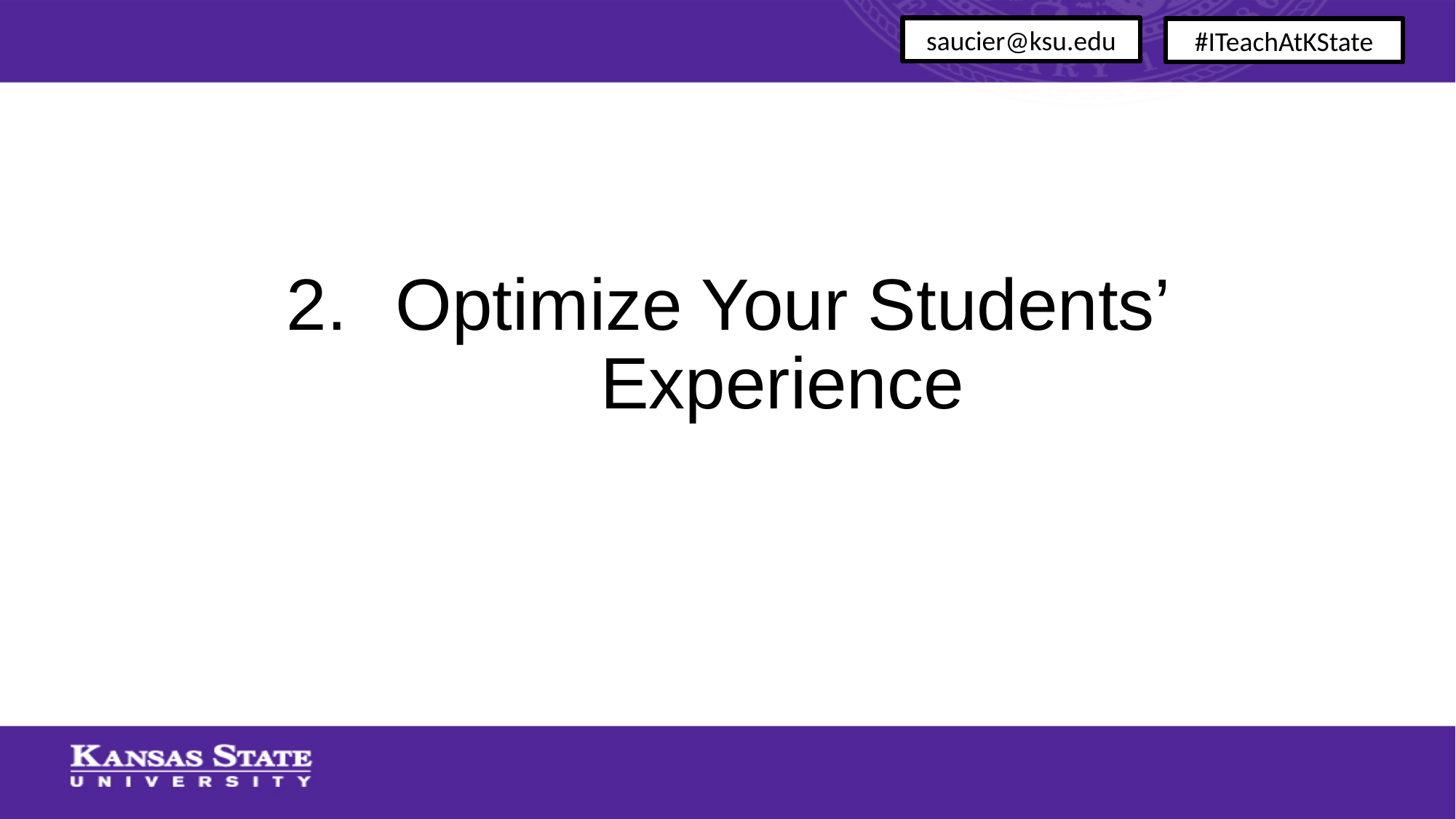

saucier@ksu.edu
#ITeachAtKState
# Optimize Your Students’ Experience